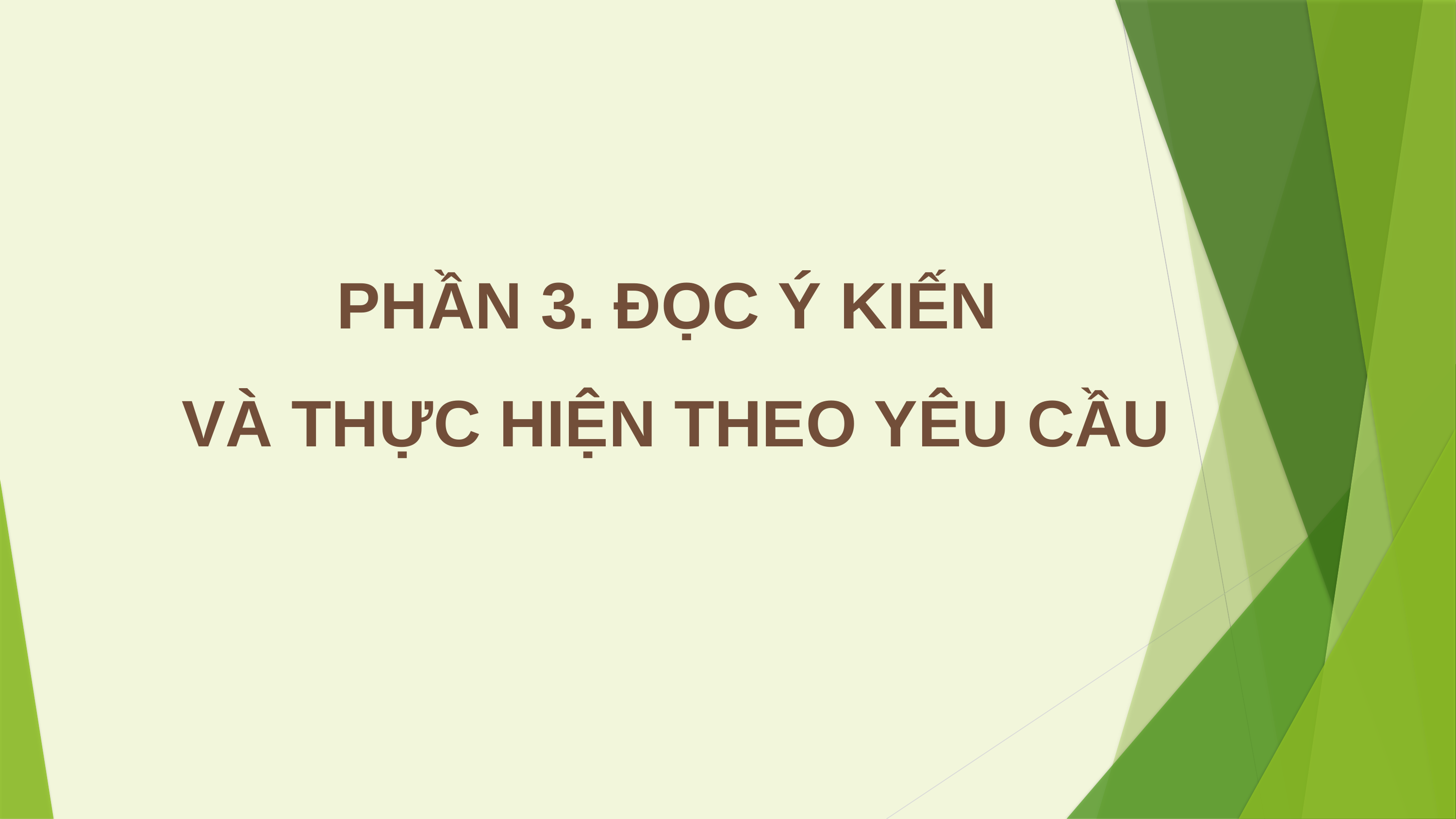

PHẦN 3. ĐỌC Ý KIẾN
VÀ THỰC HIỆN THEO YÊU CẦU